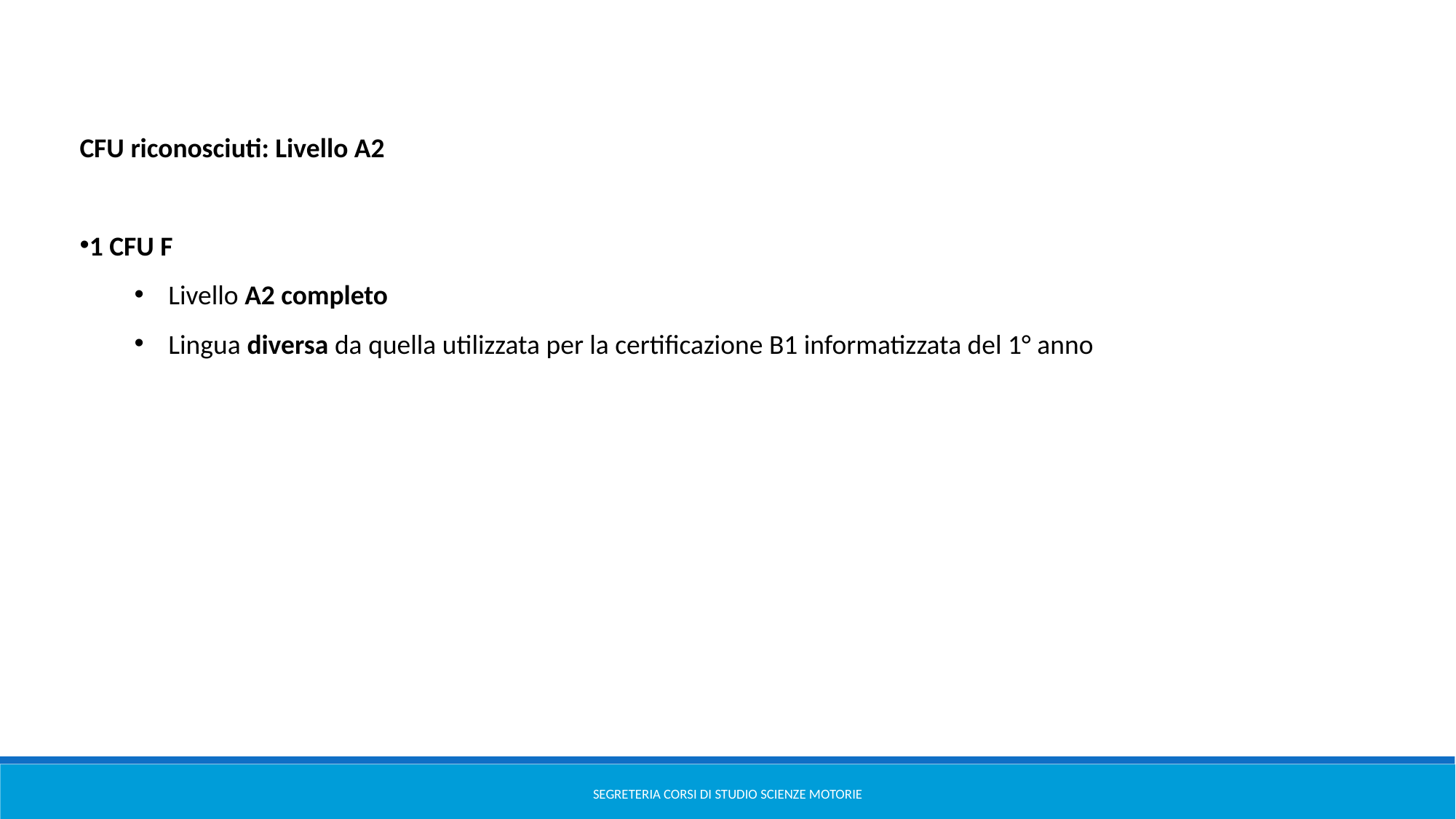

CFU riconosciuti: Livello A2

1 CFU F
Livello A2 completo
Lingua diversa da quella utilizzata per la certificazione B1 informatizzata del 1° anno
Segreteria Corsi di Studio Scienze Motorie